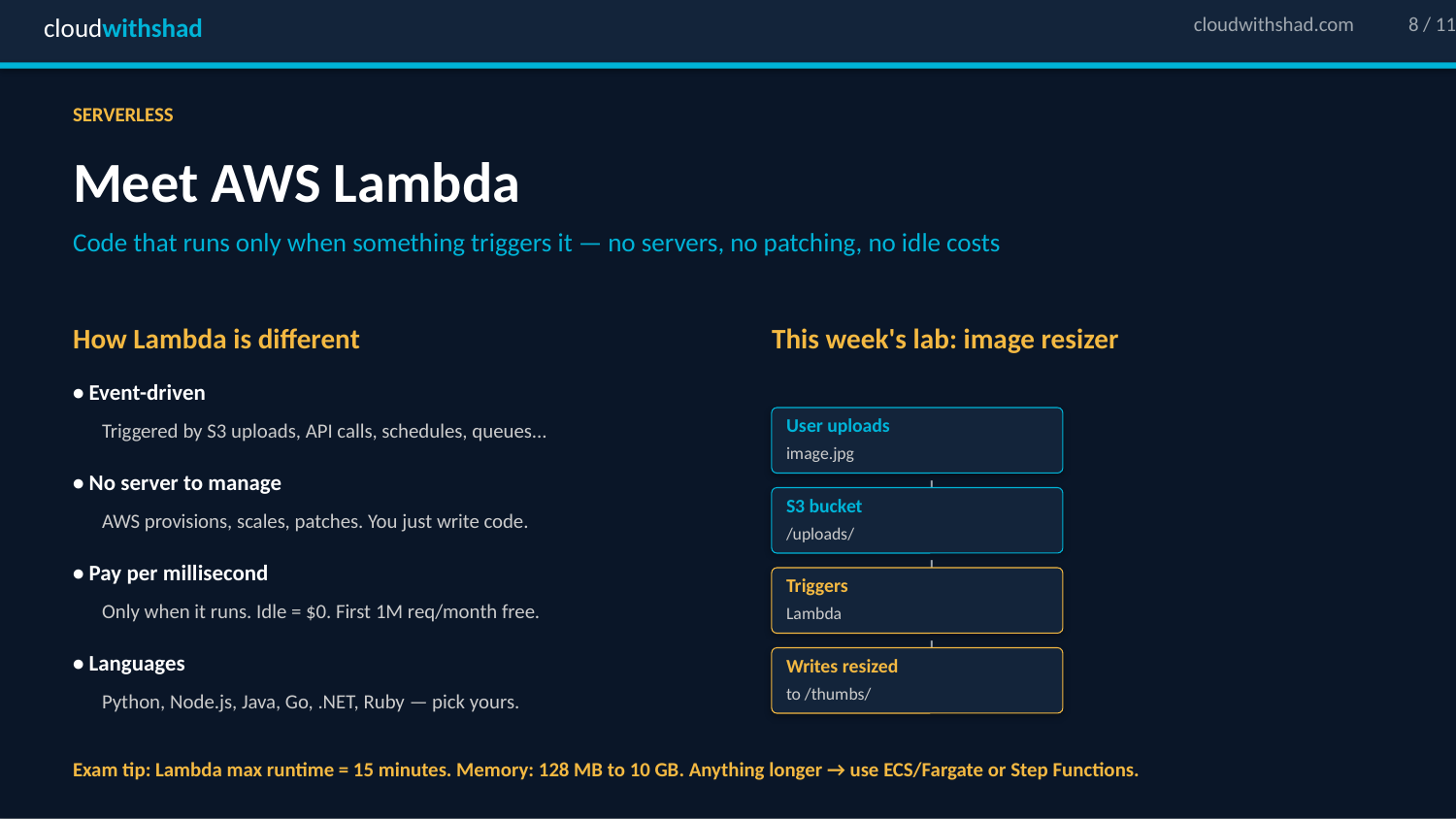

cloudwithshad
cloudwithshad.com
8 / 11

SERVERLESS
Meet AWS Lambda
Code that runs only when something triggers it — no servers, no patching, no idle costs
How Lambda is different
This week's lab: image resizer
• Event-driven

User uploads
Triggered by S3 uploads, API calls, schedules, queues...
image.jpg
• No server to manage
↓

S3 bucket
AWS provisions, scales, patches. You just write code.
/uploads/
↓
• Pay per millisecond

Triggers
Only when it runs. Idle = $0. First 1M req/month free.
Lambda
↓

• Languages
Writes resized
to /thumbs/
Python, Node.js, Java, Go, .NET, Ruby — pick yours.
Exam tip: Lambda max runtime = 15 minutes. Memory: 128 MB to 10 GB. Anything longer → use ECS/Fargate or Step Functions.